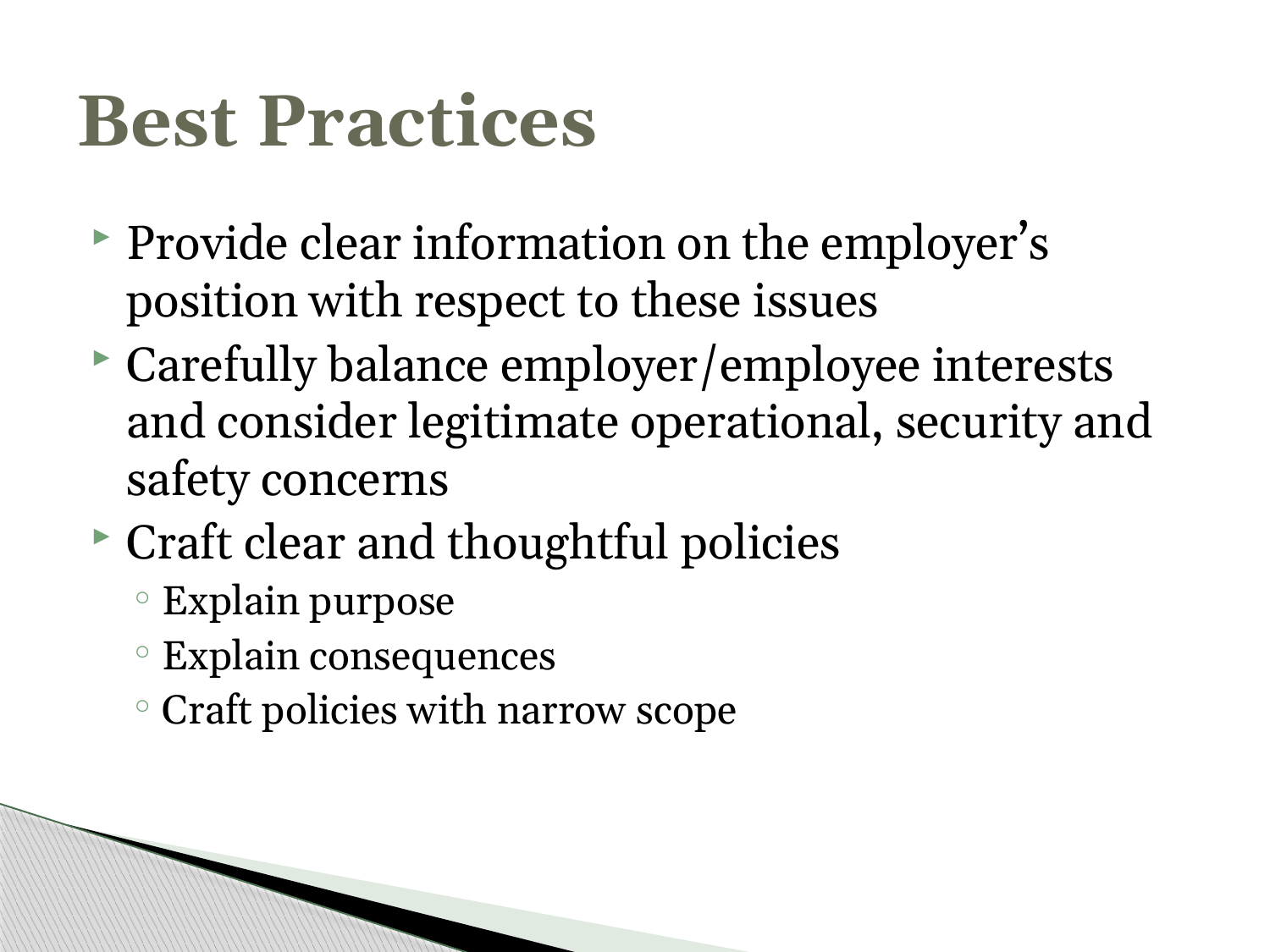

# Best Practices
Provide clear information on the employer’s position with respect to these issues
Carefully balance employer/employee interests and consider legitimate operational, security and safety concerns
Craft clear and thoughtful policies
Explain purpose
Explain consequences
Craft policies with narrow scope